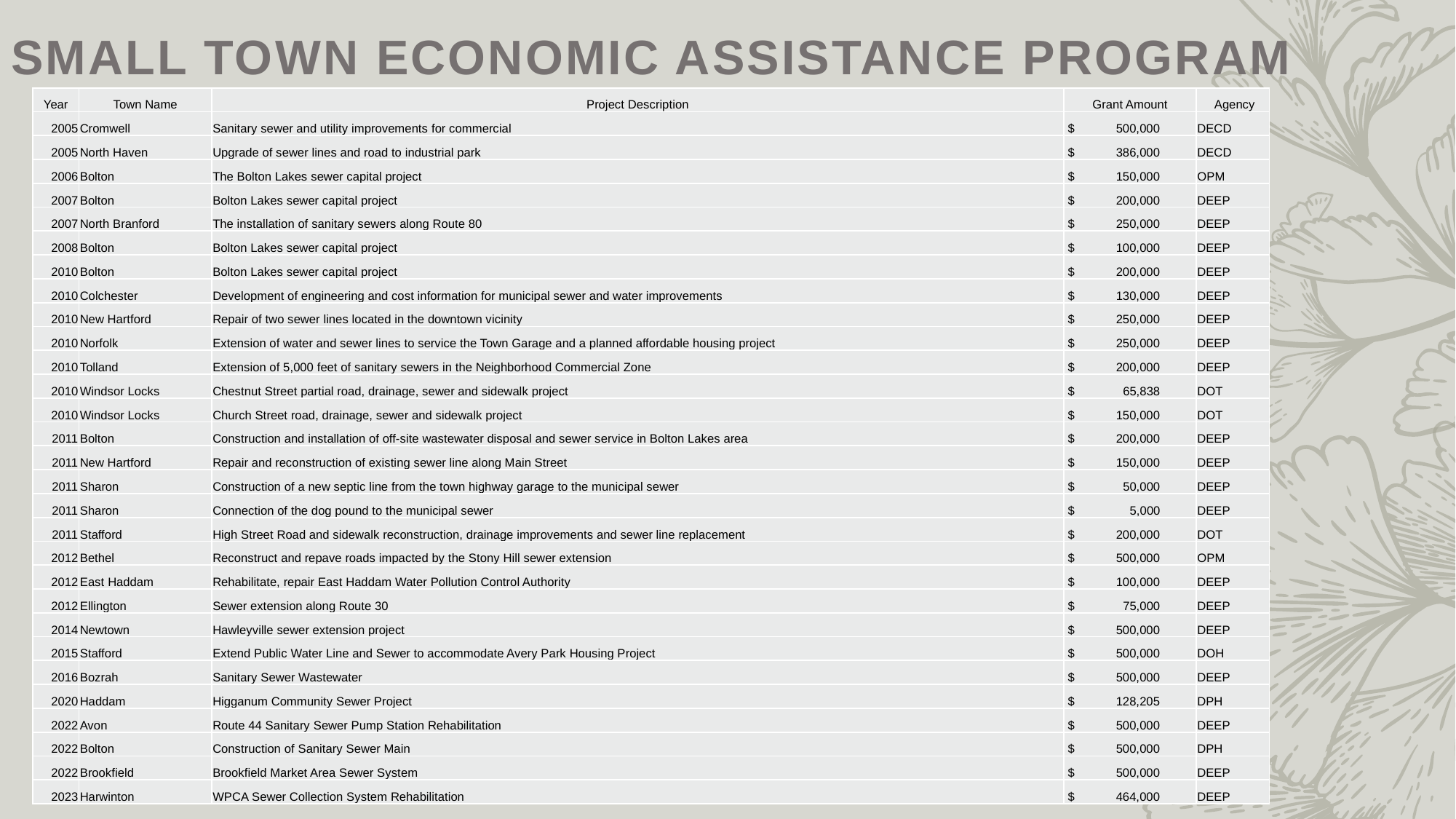

# SMALL TOWN ECONOMIC ASSISTANCE PROGRAM
| Year | Town Name | Project Description | Grant Amount | Agency |
| --- | --- | --- | --- | --- |
| 2005 | Cromwell | Sanitary sewer and utility improvements for commercial | $ 500,000 | DECD |
| 2005 | North Haven | Upgrade of sewer lines and road to industrial park | $ 386,000 | DECD |
| 2006 | Bolton | The Bolton Lakes sewer capital project | $ 150,000 | OPM |
| 2007 | Bolton | Bolton Lakes sewer capital project | $ 200,000 | DEEP |
| 2007 | North Branford | The installation of sanitary sewers along Route 80 | $ 250,000 | DEEP |
| 2008 | Bolton | Bolton Lakes sewer capital project | $ 100,000 | DEEP |
| 2010 | Bolton | Bolton Lakes sewer capital project | $ 200,000 | DEEP |
| 2010 | Colchester | Development of engineering and cost information for municipal sewer and water improvements | $ 130,000 | DEEP |
| 2010 | New Hartford | Repair of two sewer lines located in the downtown vicinity | $ 250,000 | DEEP |
| 2010 | Norfolk | Extension of water and sewer lines to service the Town Garage and a planned affordable housing project | $ 250,000 | DEEP |
| 2010 | Tolland | Extension of 5,000 feet of sanitary sewers in the Neighborhood Commercial Zone | $ 200,000 | DEEP |
| 2010 | Windsor Locks | Chestnut Street partial road, drainage, sewer and sidewalk project | $ 65,838 | DOT |
| 2010 | Windsor Locks | Church Street road, drainage, sewer and sidewalk project | $ 150,000 | DOT |
| 2011 | Bolton | Construction and installation of off-site wastewater disposal and sewer service in Bolton Lakes area | $ 200,000 | DEEP |
| 2011 | New Hartford | Repair and reconstruction of existing sewer line along Main Street | $ 150,000 | DEEP |
| 2011 | Sharon | Construction of a new septic line from the town highway garage to the municipal sewer | $ 50,000 | DEEP |
| 2011 | Sharon | Connection of the dog pound to the municipal sewer | $ 5,000 | DEEP |
| 2011 | Stafford | High Street Road and sidewalk reconstruction, drainage improvements and sewer line replacement | $ 200,000 | DOT |
| 2012 | Bethel | Reconstruct and repave roads impacted by the Stony Hill sewer extension | $ 500,000 | OPM |
| 2012 | East Haddam | Rehabilitate, repair East Haddam Water Pollution Control Authority | $ 100,000 | DEEP |
| 2012 | Ellington | Sewer extension along Route 30 | $ 75,000 | DEEP |
| 2014 | Newtown | Hawleyville sewer extension project | $ 500,000 | DEEP |
| 2015 | Stafford | Extend Public Water Line and Sewer to accommodate Avery Park Housing Project | $ 500,000 | DOH |
| 2016 | Bozrah | Sanitary Sewer Wastewater | $ 500,000 | DEEP |
| 2020 | Haddam | Higganum Community Sewer Project | $ 128,205 | DPH |
| 2022 | Avon | Route 44 Sanitary Sewer Pump Station Rehabilitation | $ 500,000 | DEEP |
| 2022 | Bolton | Construction of Sanitary Sewer Main | $ 500,000 | DPH |
| 2022 | Brookfield | Brookfield Market Area Sewer System | $ 500,000 | DEEP |
| 2023 | Harwinton | WPCA Sewer Collection System Rehabilitation | $ 464,000 | DEEP |
Protecting Sewer Capacity While Supporting Growth
19